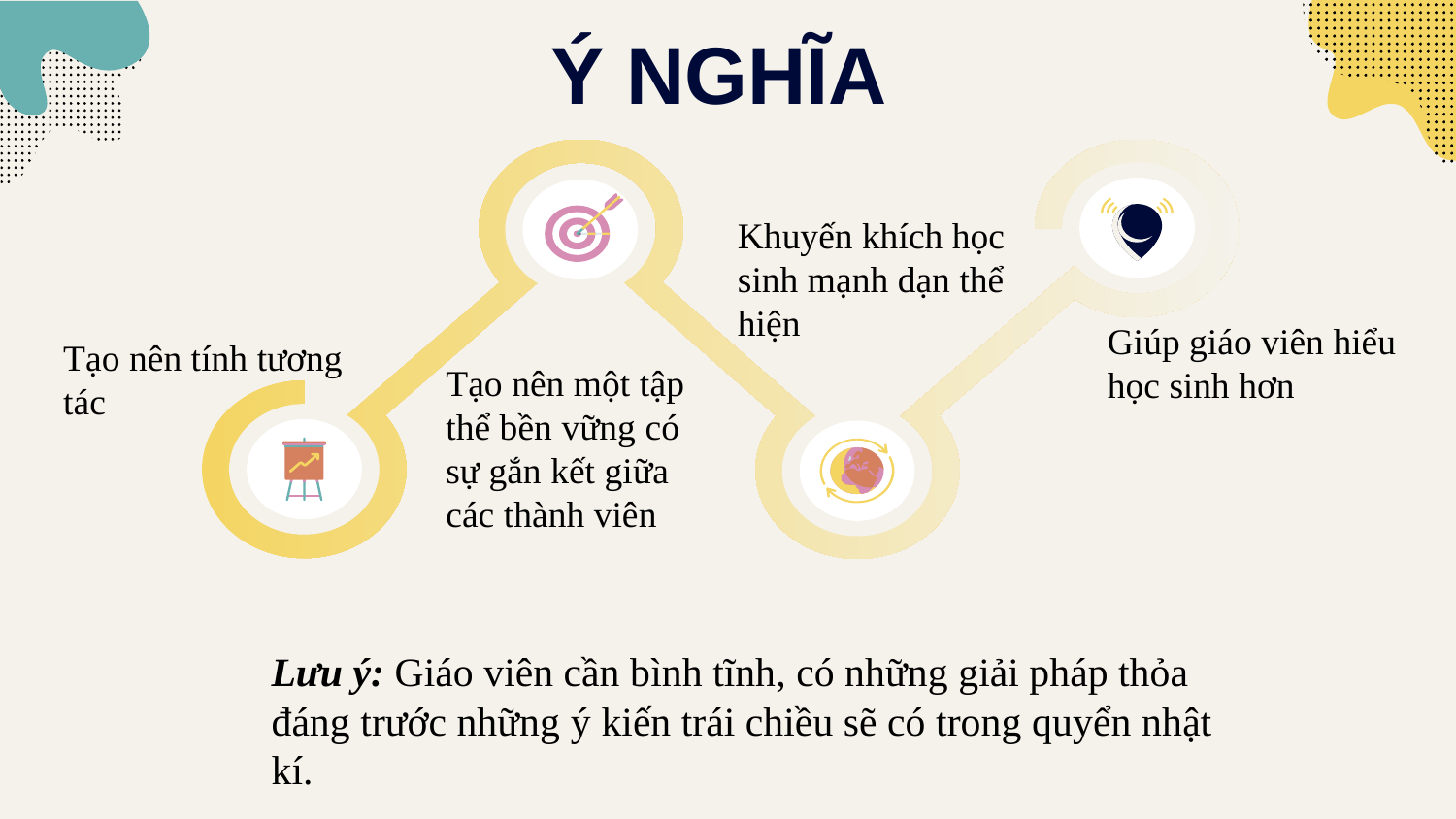

# Ý NGHĨA

Khuyến khích học sinh mạnh dạn thể hiện
Giúp giáo viên hiểu học sinh hơn
Tạo nên tính tương tác
Tạo nên một tập thể bền vững có sự gắn kết giữa các thành viên
Lưu ý: Giáo viên cần bình tĩnh, có những giải pháp thỏa đáng trước những ý kiến trái chiều sẽ có trong quyển nhật kí.